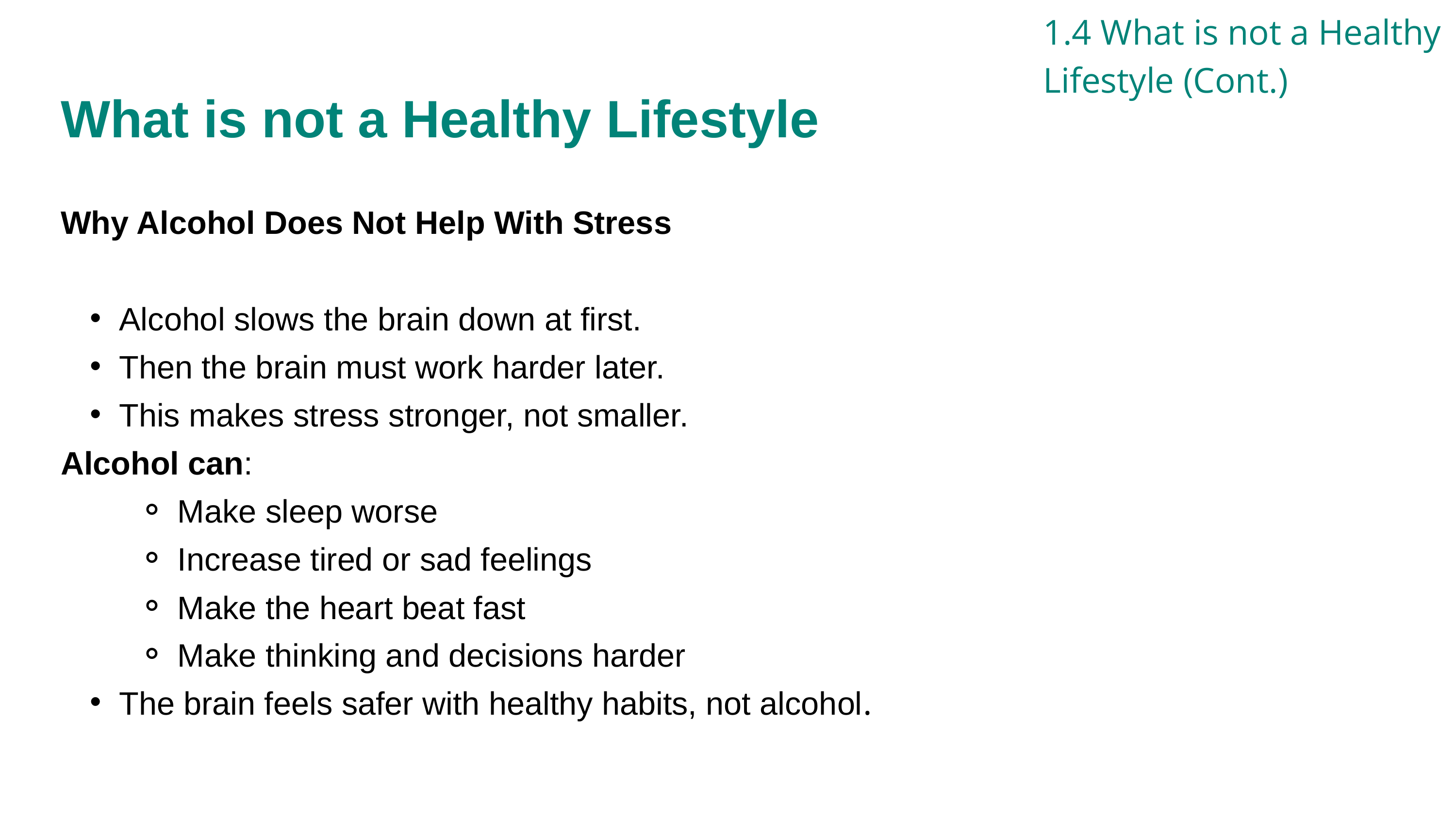

1.4 What is not a Healthy Lifestyle (Cont.)
What is not a Healthy Lifestyle
Why Alcohol Does Not Help With Stress

Alcohol slows the brain down at first.
Then the brain must work harder later.
This makes stress stronger, not smaller.
Alcohol can:
Make sleep worse
Increase tired or sad feelings
Make the heart beat fast
Make thinking and decisions harder
The brain feels safer with healthy habits, not alcohol.